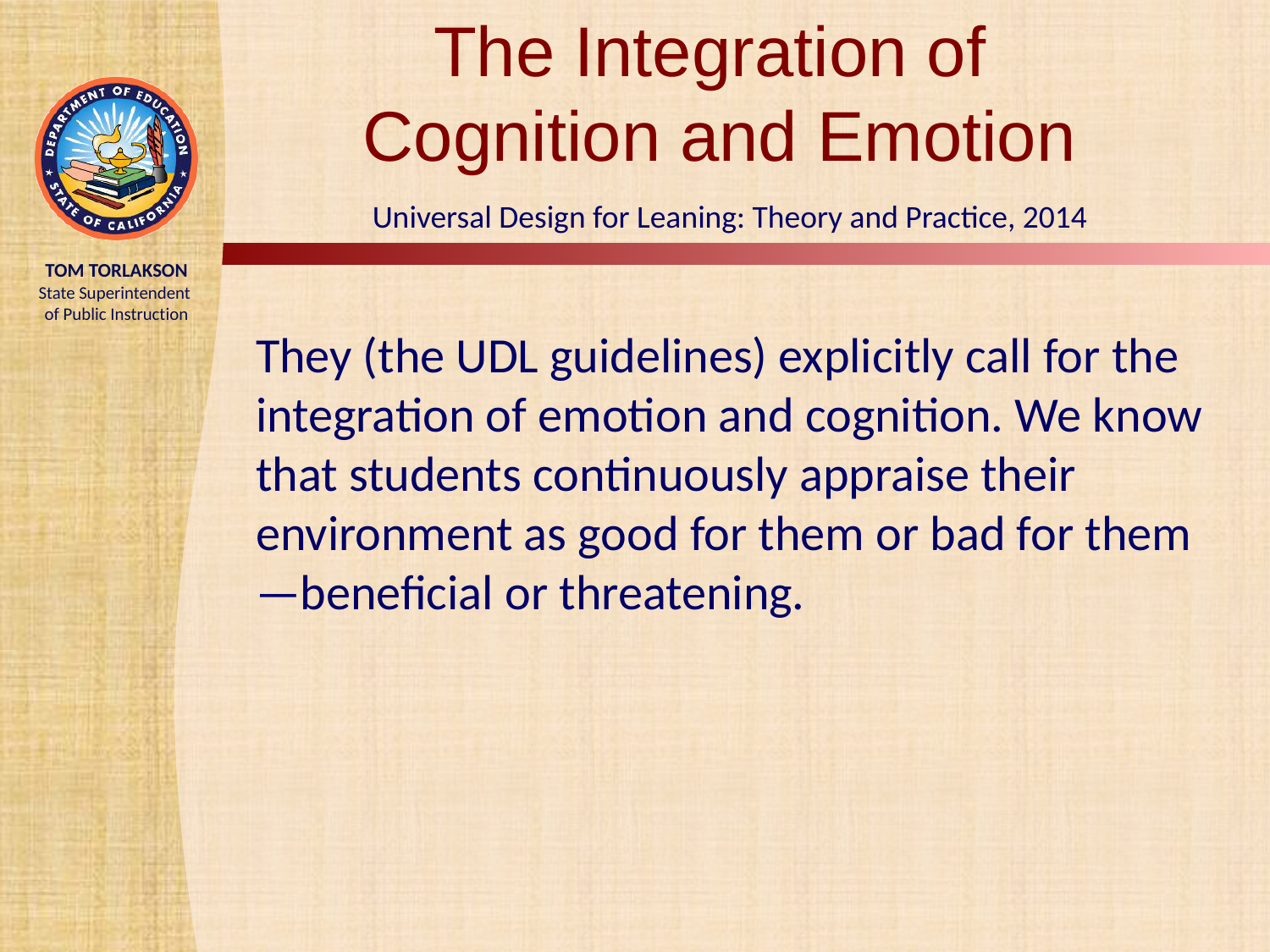

The Integration of
Cognition and Emotion
Universal Design for Leaning: Theory and Practice, 2014
They (the UDL guidelines) explicitly call for the integration of emotion and cognition. We know that students continuously appraise their environment as good for them or bad for them—beneficial or threatening.